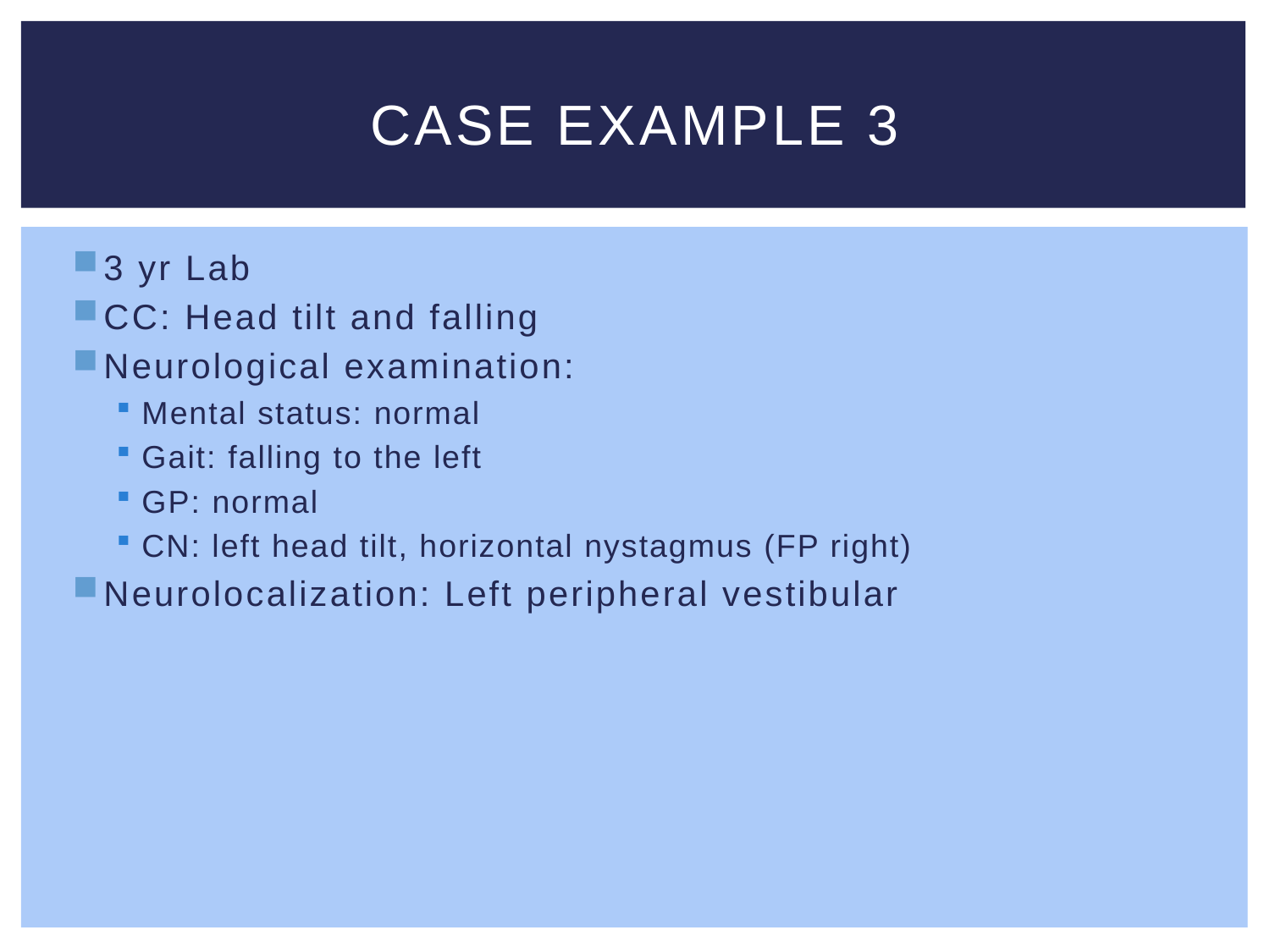

# Case Example 3
3 yr Lab
CC: Head tilt and falling
Neurological examination:
Mental status: normal
Gait: falling to the left
GP: normal
CN: left head tilt, horizontal nystagmus (FP right)
Neurolocalization: Left peripheral vestibular